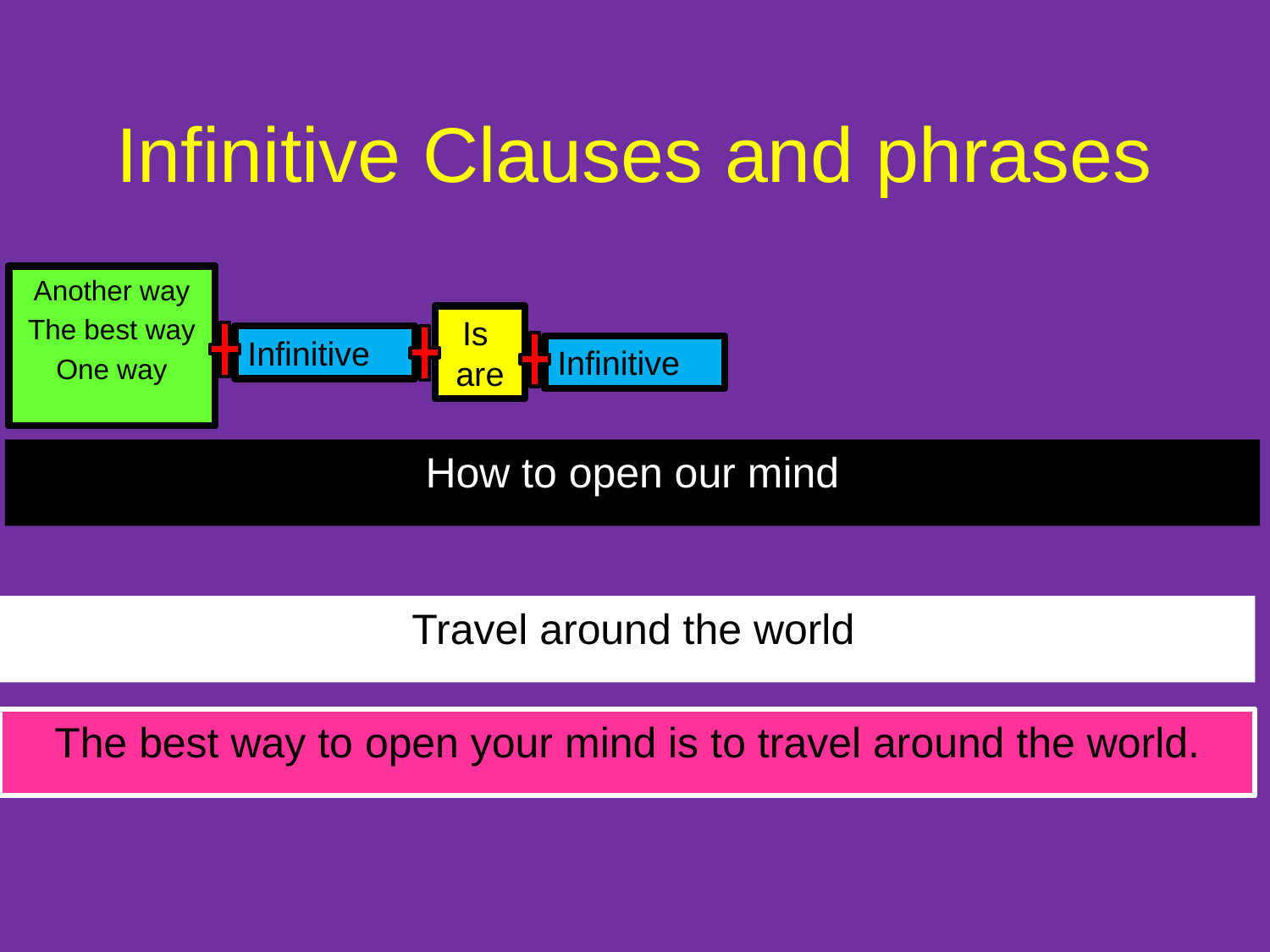

# Infinitive Clauses and phrases
Another way
The best way
One way

Another way
The best way
One way

Is  are

Infinitive
Infinitive
How to open our mind
 Travel around the world
The best way to open your mind is to travel around the world.